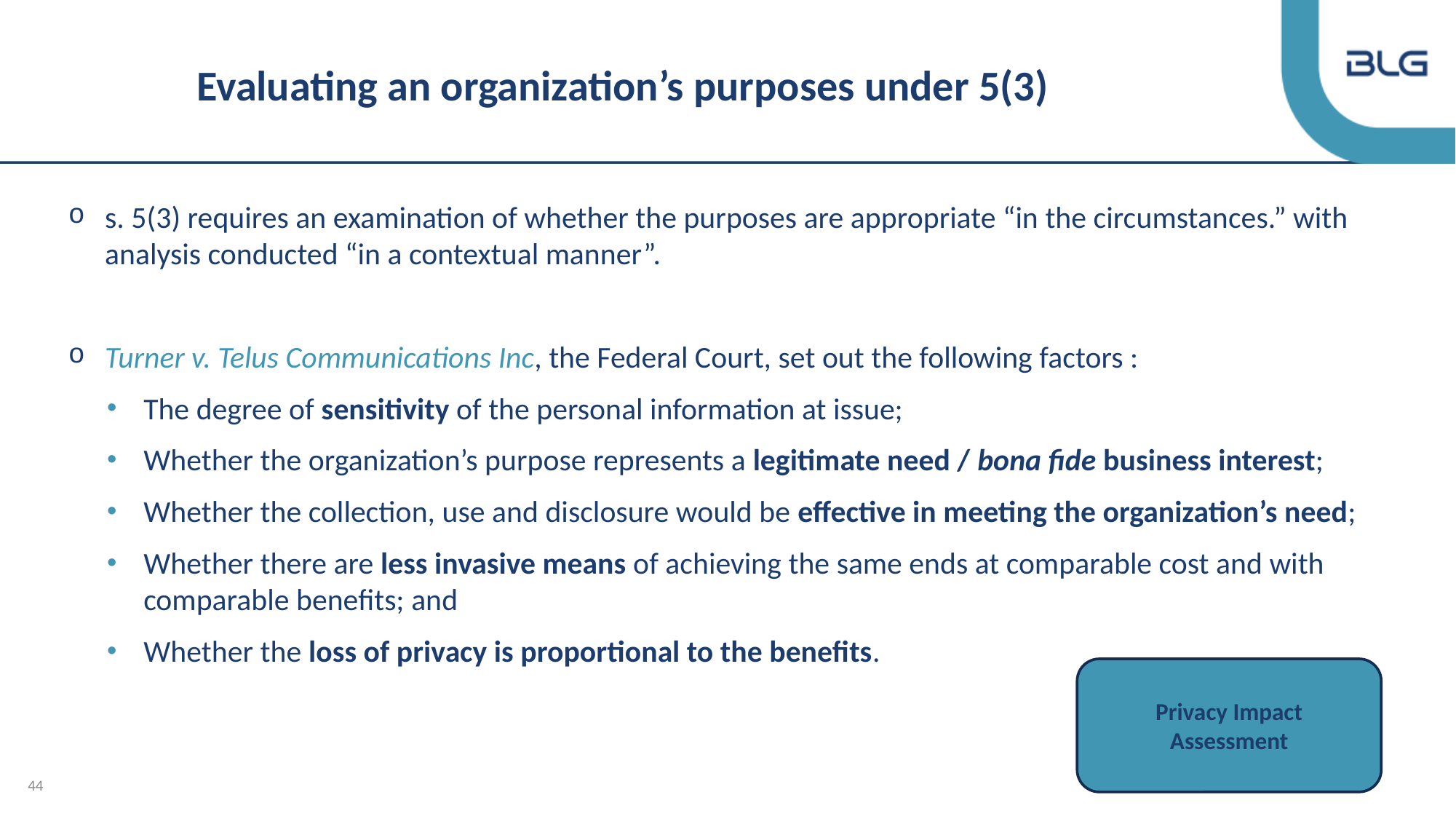

# Evaluating an organization’s purposes under 5(3)
s. 5(3) requires an examination of whether the purposes are appropriate “in the circumstances.” with analysis conducted “in a contextual manner”.

Turner v. Telus Communications Inc, the Federal Court, set out the following factors :
The degree of sensitivity of the personal information at issue;
Whether the organization’s purpose represents a legitimate need / bona fide business interest;
Whether the collection, use and disclosure would be effective in meeting the organization’s need;
Whether there are less invasive means of achieving the same ends at comparable cost and with comparable benefits; and
Whether the loss of privacy is proportional to the benefits.

Privacy Impact Assessment
44